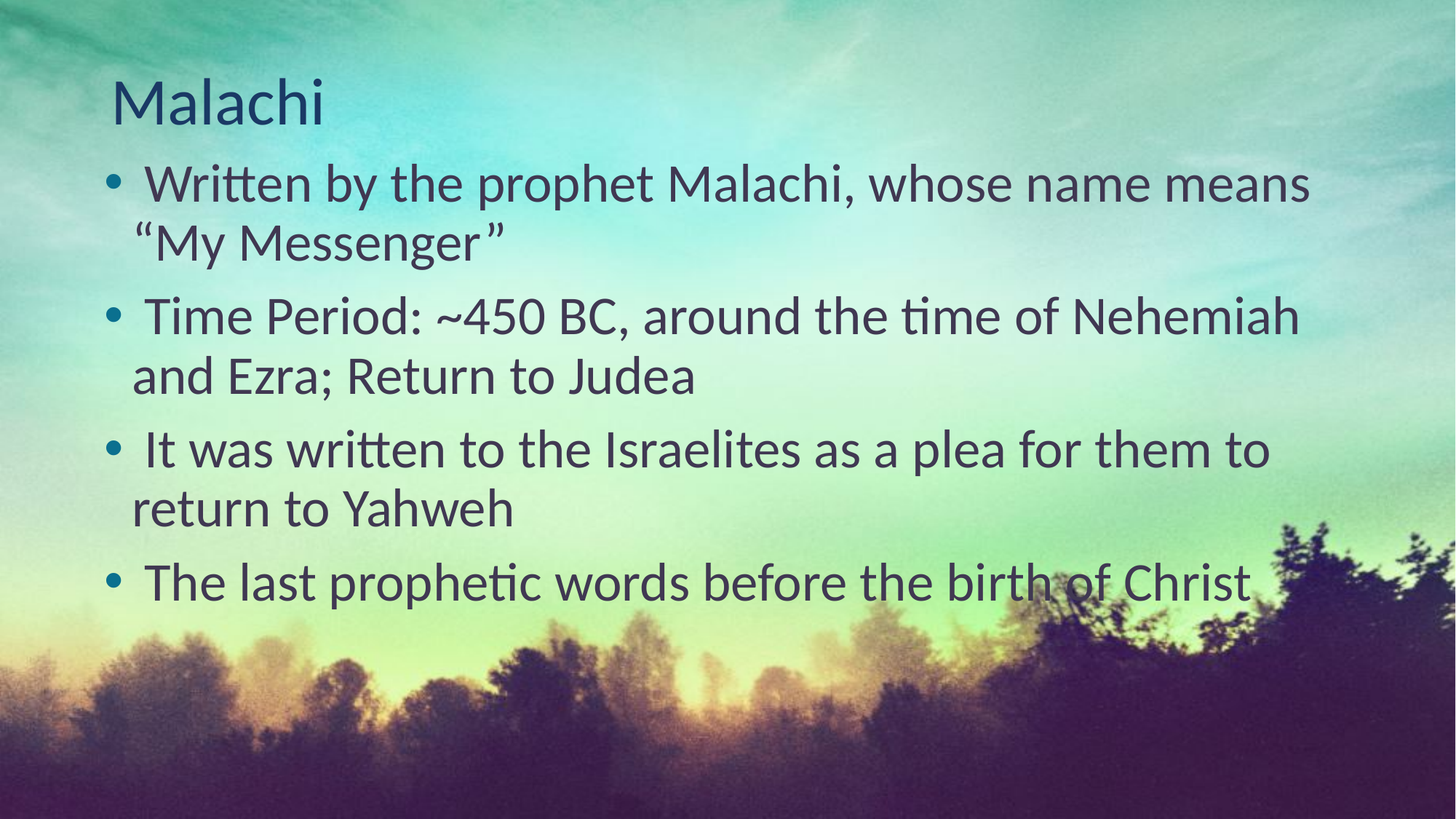

# Malachi
 Written by the prophet Malachi, whose name means “My Messenger”
 Time Period: ~450 BC, around the time of Nehemiah and Ezra; Return to Judea
 It was written to the Israelites as a plea for them to return to Yahweh
 The last prophetic words before the birth of Christ